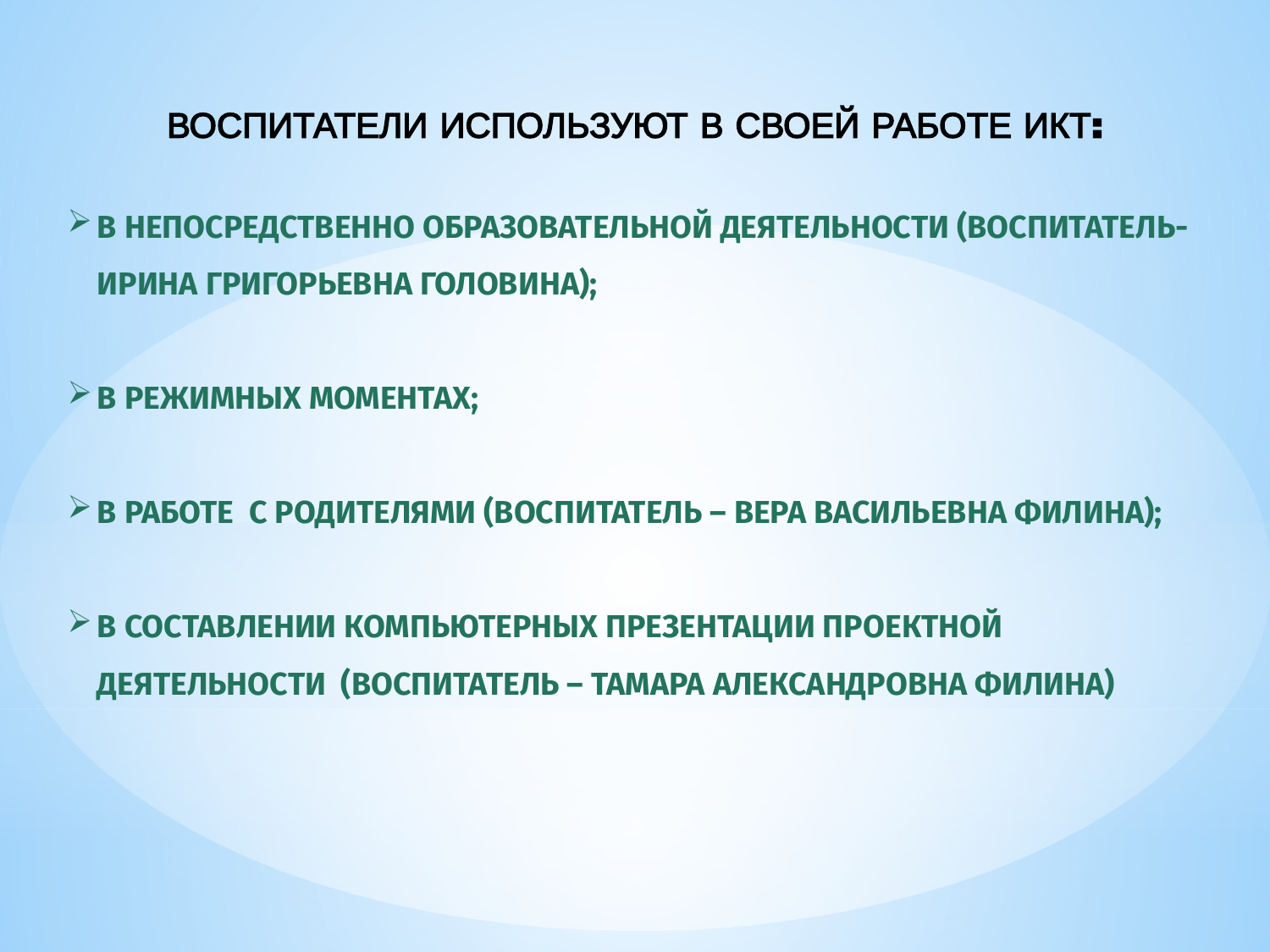

ВОСПИТАТЕЛИ ИСПОЛЬЗУЮТ В СВОЕЙ РАБОТЕ ИКТ:

В НЕПОСРЕДСТВЕННО ОБРАЗОВАТЕЛЬНОЙ ДЕЯТЕЛЬНОСТИ (ВОСПИТАТЕЛЬ- ИРИНА ГРИГОРЬЕВНА ГОЛОВИНА);

В РЕЖИМНЫХ МОМЕНТАХ;

В РАБОТЕ  С РОДИТЕЛЯМИ (ВОСПИТАТЕЛЬ – ВЕРА ВАСИЛЬЕВНА ФИЛИНА);

В СОСТАВЛЕНИИ КОМПЬЮТЕРНЫХ ПРЕЗЕНТАЦИИ ПРОЕКТНОЙ ДЕЯТЕЛЬНОСТИ  (ВОСПИТАТЕЛЬ – ТАМАРА АЛЕКСАНДРОВНА ФИЛИНА)